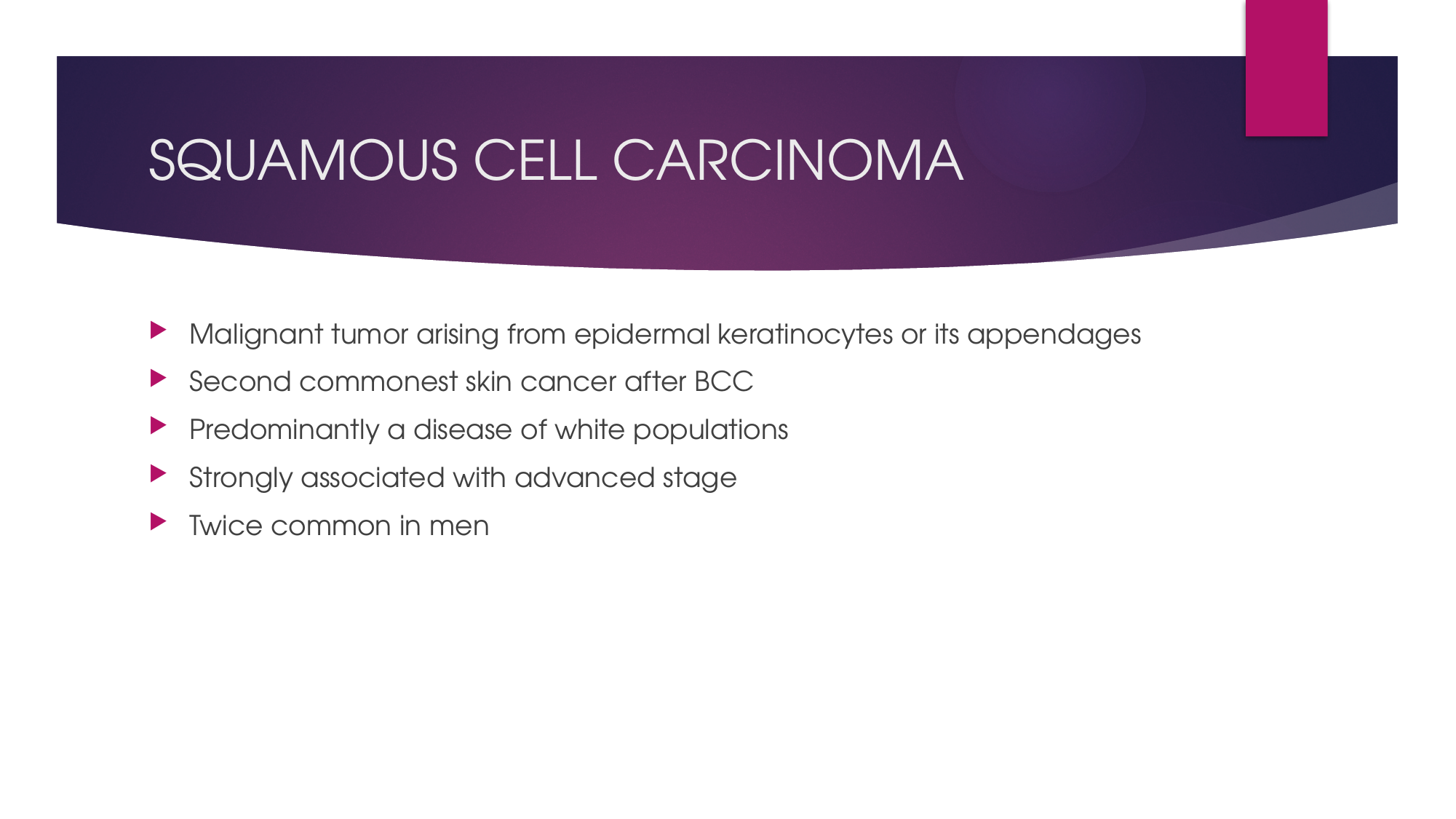

# SQUAMOUS CELL CARCINOMA
Malignant tumor arising from epidermal keratinocytes or its appendages
Second commonest skin cancer after BCC
Predominantly a disease of white populations
Strongly associated with advanced stage
Twice common in men